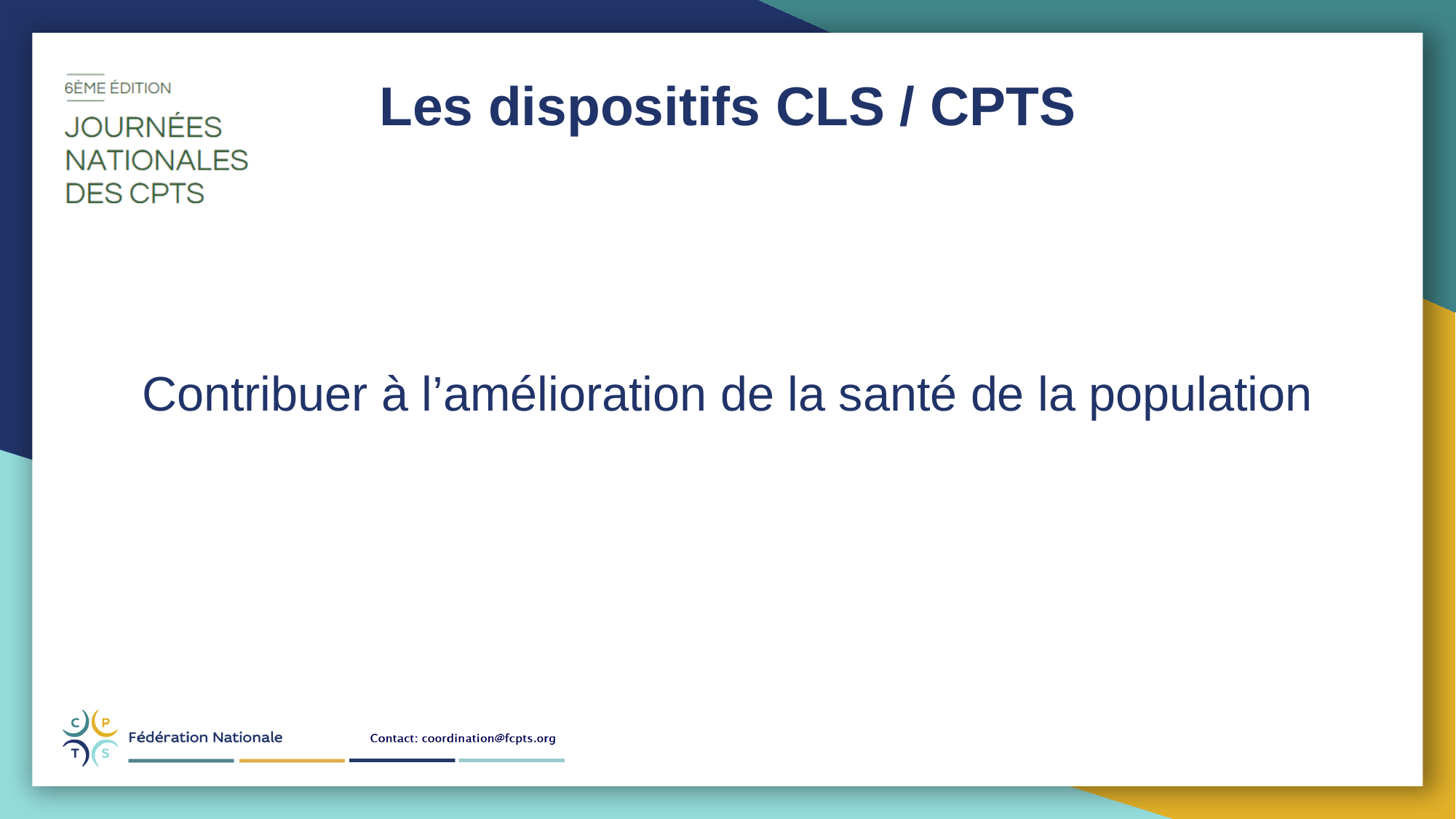

Les dispositifs CLS / CPTS

Contribuer à l’amélioration de la santé de la population